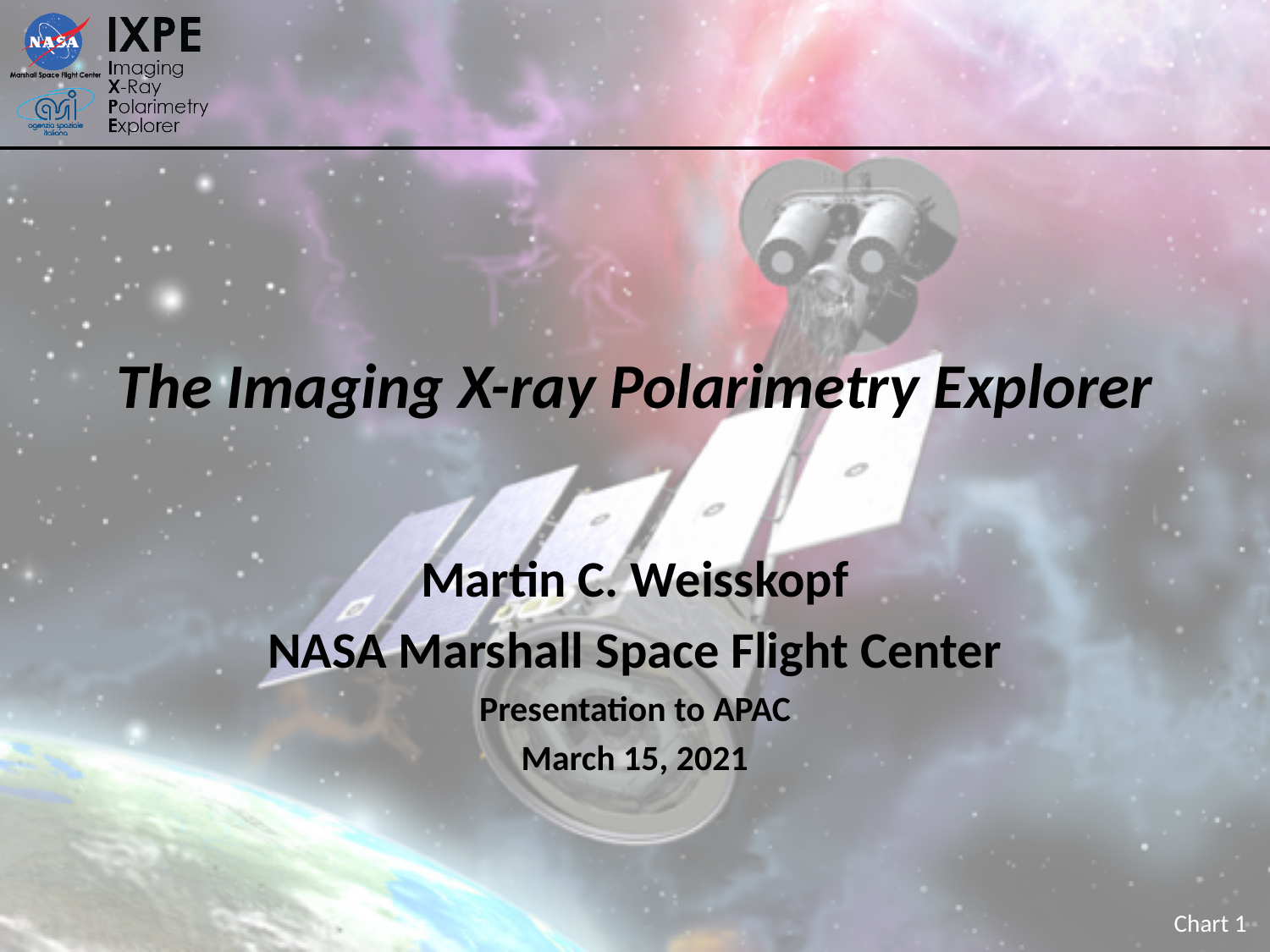

# The Imaging X-ray Polarimetry Explorer
Martin C. Weisskopf
NASA Marshall Space Flight Center
Presentation to APAC
March 15, 2021